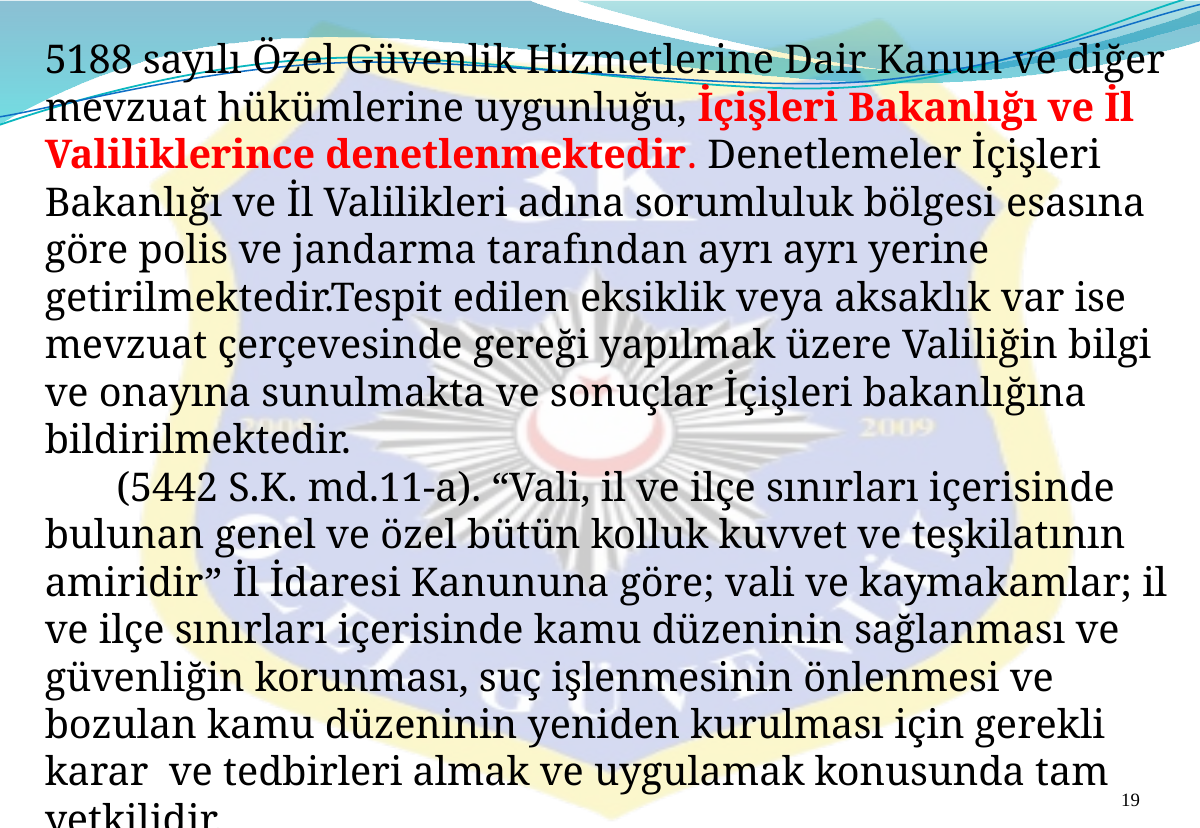

5188 sayılı Özel Güvenlik Hizmetlerine Dair Kanun ve diğer mevzuat hükümlerine uygunluğu, İçişleri Bakanlığı ve İl Valiliklerince denetlenmektedir. Denetlemeler İçişleri Bakanlığı ve İl Valilikleri adına sorumluluk bölgesi esasına göre polis ve jandarma tarafından ayrı ayrı yerine getirilmektedir.Tespit edilen eksiklik veya aksaklık var ise mevzuat çerçevesinde gereği yapılmak üzere Valiliğin bilgi ve onayına sunulmakta ve sonuçlar İçişleri bakanlığına bildirilmektedir.
       (5442 S.K. md.11-a). “Vali, il ve ilçe sınırları içerisinde bulunan genel ve özel bütün kolluk kuvvet ve teşkilatının amiridir” İl İdaresi Kanununa göre; vali ve kaymakamlar; il ve ilçe sınırları içerisinde kamu düzeninin sağlanması ve güvenliğin korunması, suç işlenmesinin önlenmesi ve bozulan kamu düzeninin yeniden kurulması için gerekli karar  ve tedbirleri almak ve uygulamak konusunda tam yetkilidir.
19